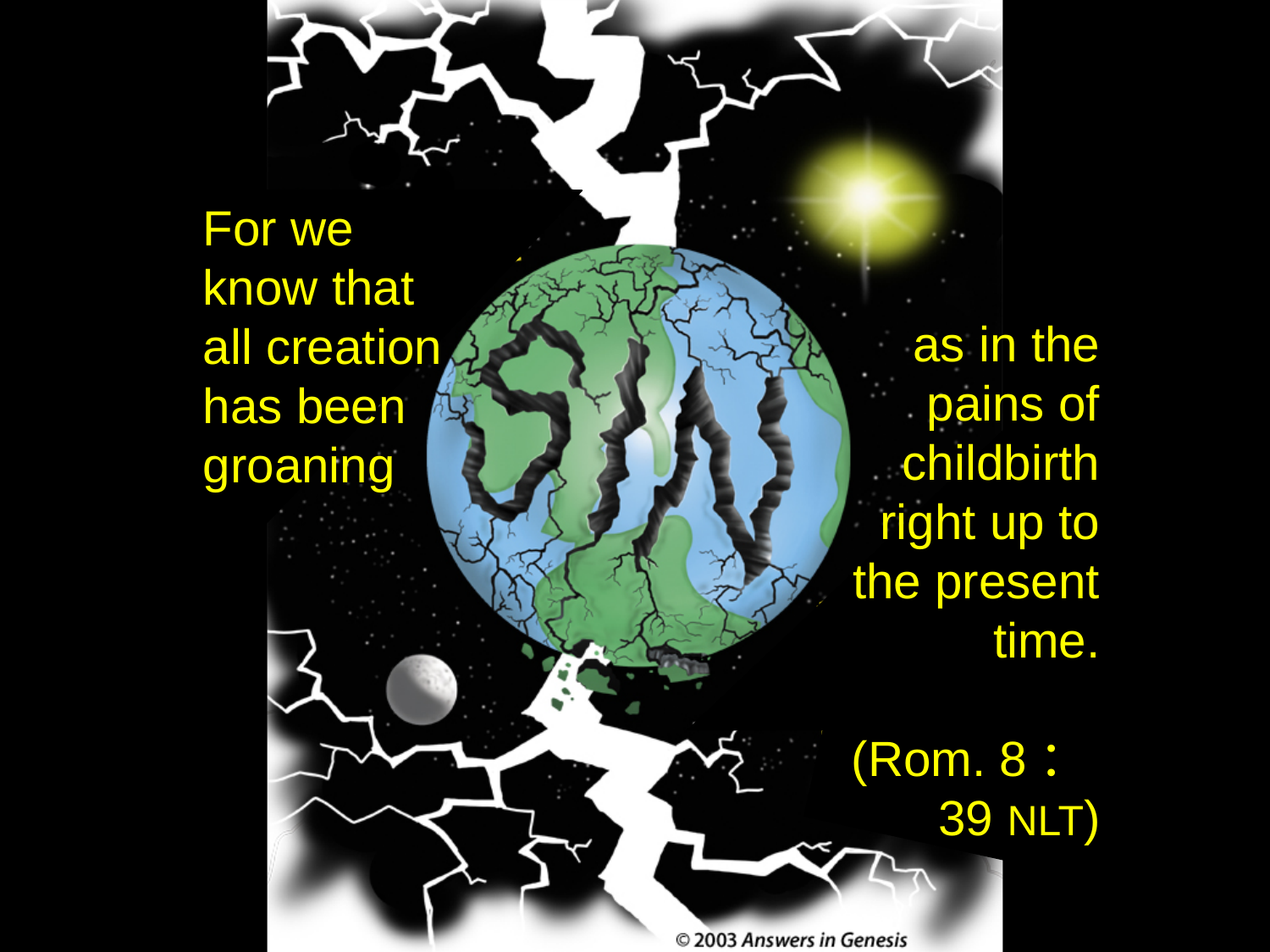

# Sin-Romans 8:22 00074

For we know that all creation has been groaning
as in the pains of childbirth right up to the present time.
(Rom. 8：39 NLT)